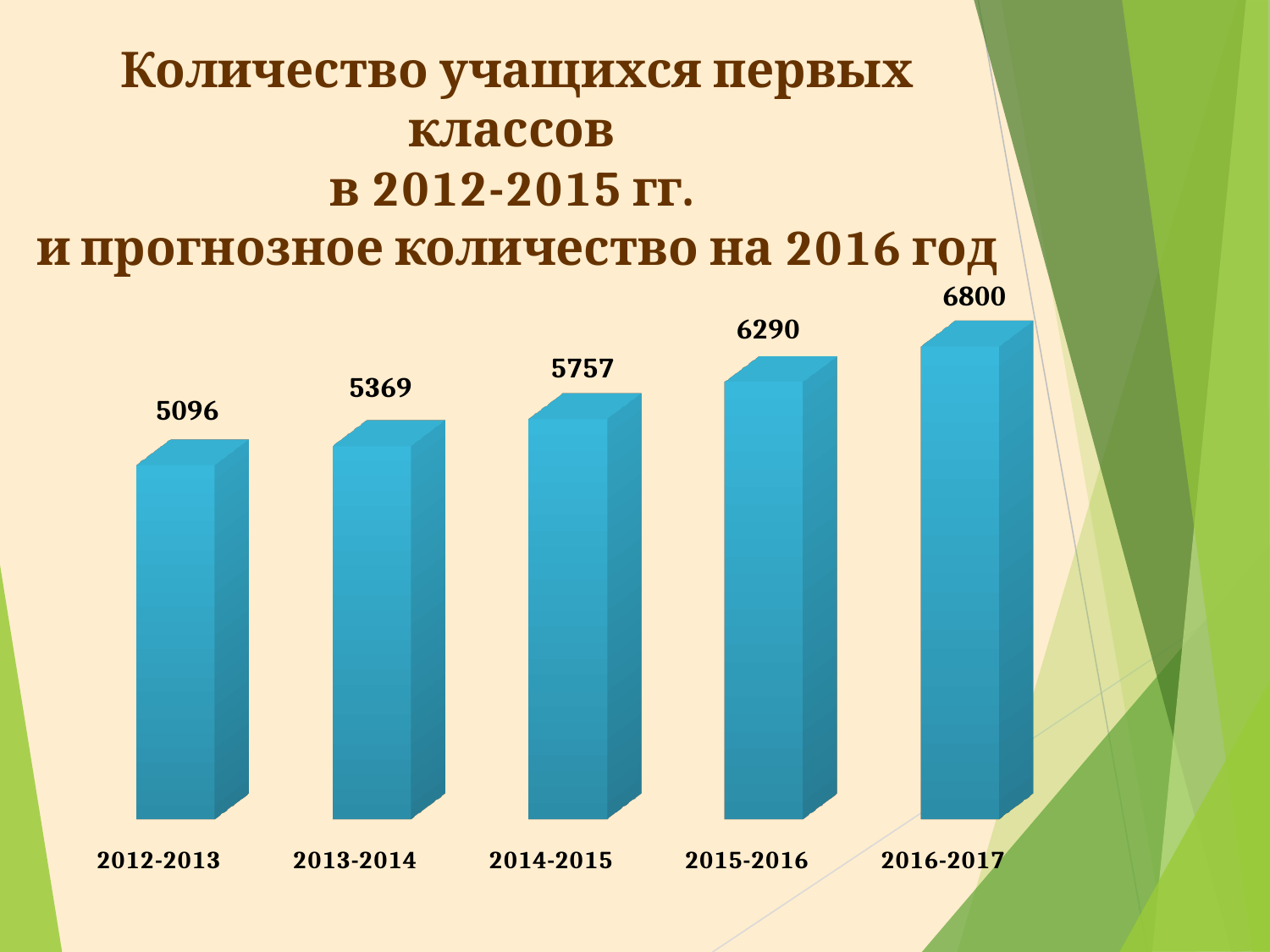

# Количество учащихся первых классов в 2012-2015 гг. и прогнозное количество на 2016 год

[unsupported chart]